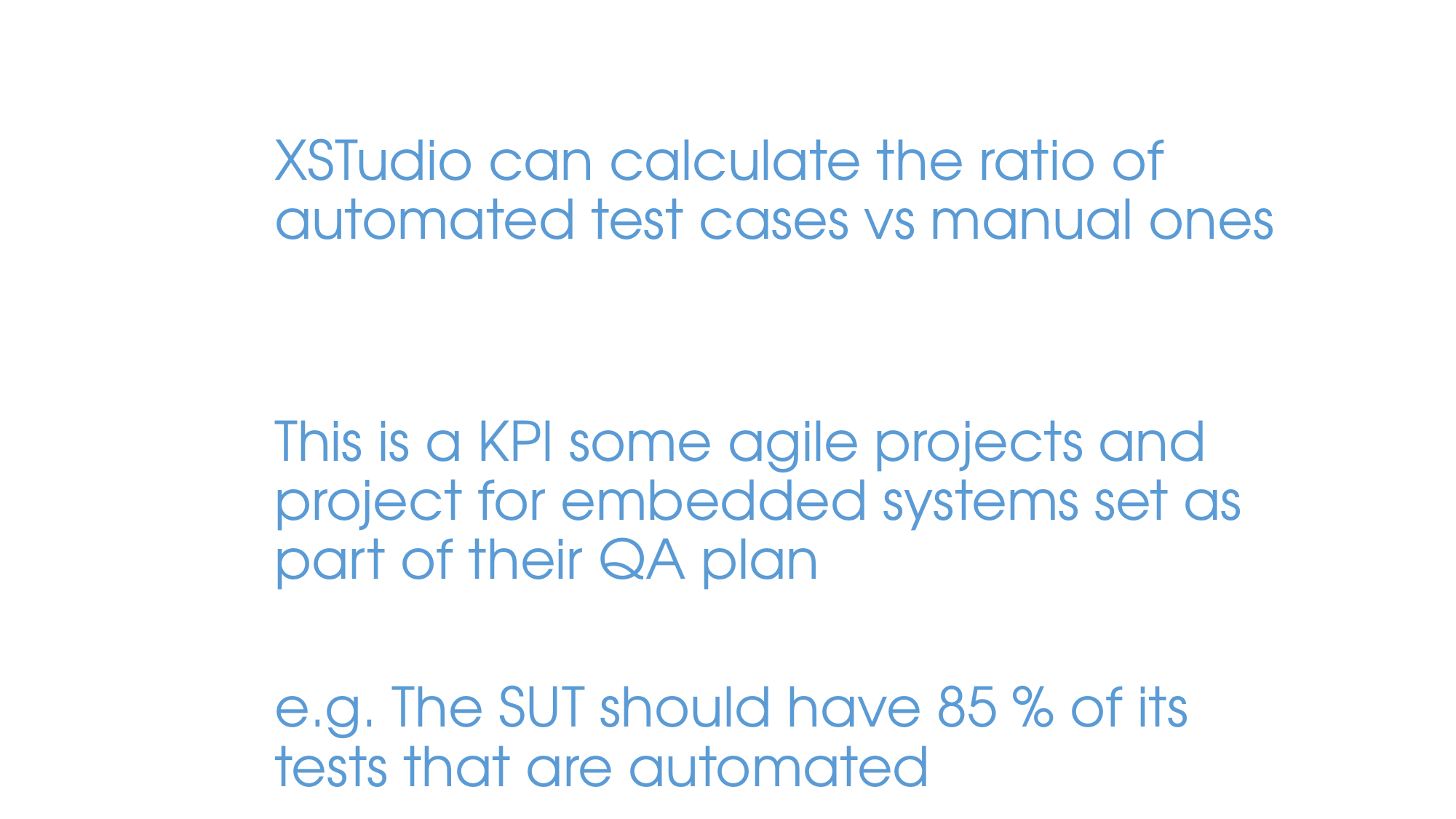

XSTudio can calculate the ratio of automated test cases vs manual ones

This is a KPI some agile projects and project for embedded systems set as part of their QA plan

e.g. The SUT should have 85 % of its tests that are automated